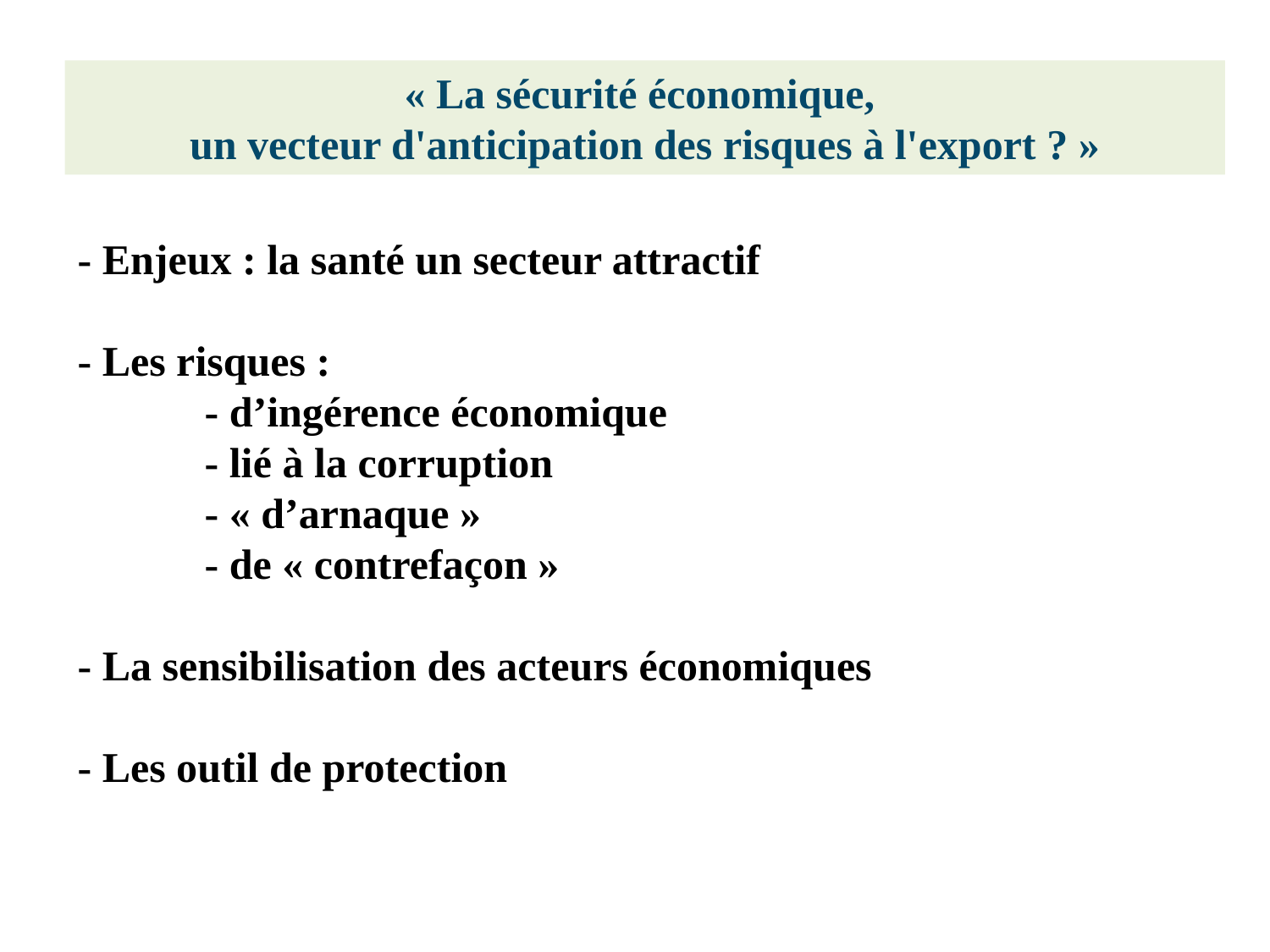

« La sécurité économique,
un vecteur d'anticipation des risques à l'export ? »
# - Enjeux : la santé un secteur attractif - Les risques : - d’ingérence économique - lié à la corruption - « d’arnaque » - de « contrefaçon » - La sensibilisation des acteurs économiques - Les outil de protection